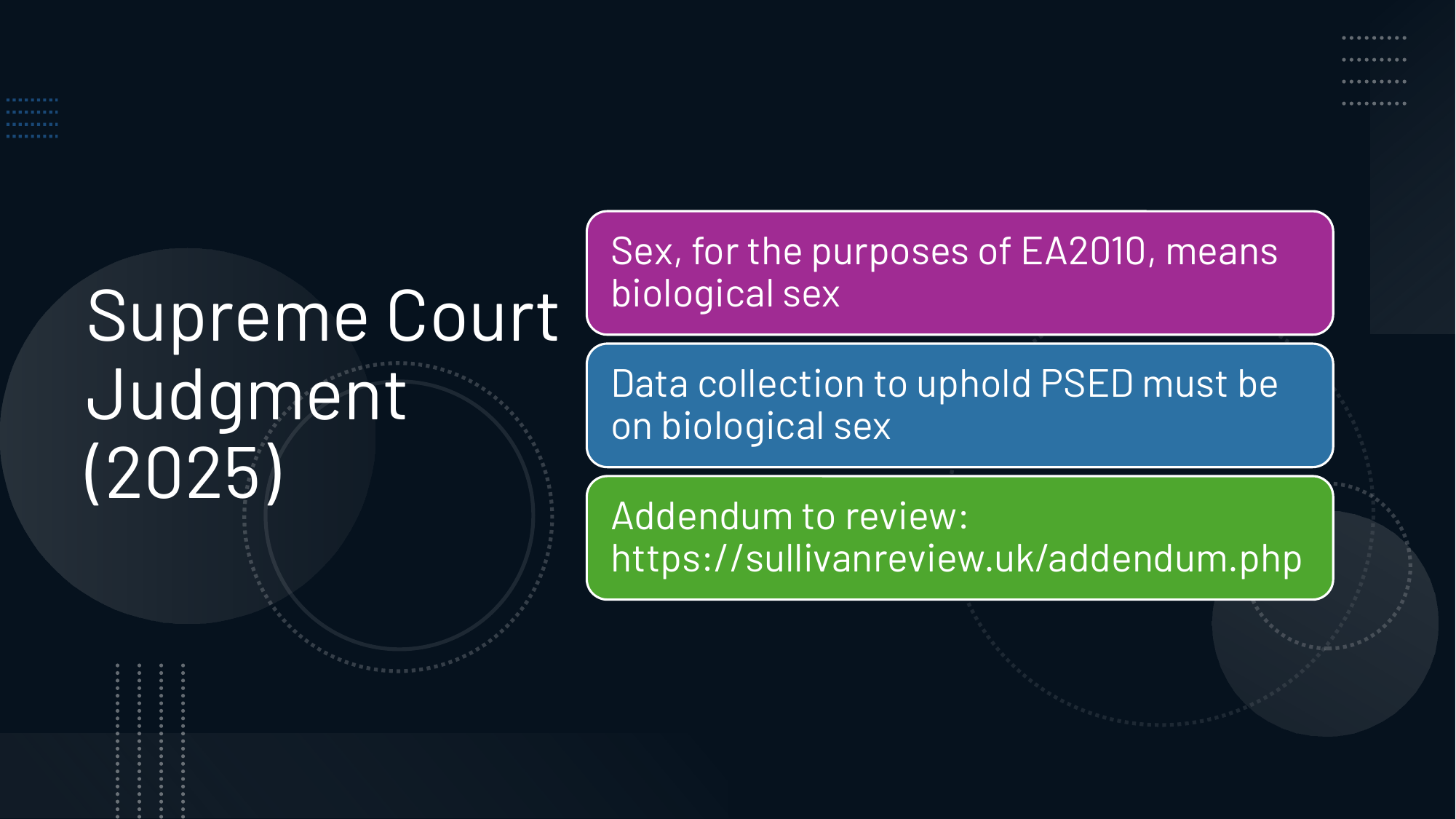

# Supreme Court Judgment (2025)
Sex, for the purposes of EA2010, means biological sex
Data collection to uphold PSED must be on biological sex
Addendum to review: https://sullivanreview.uk/addendum.php